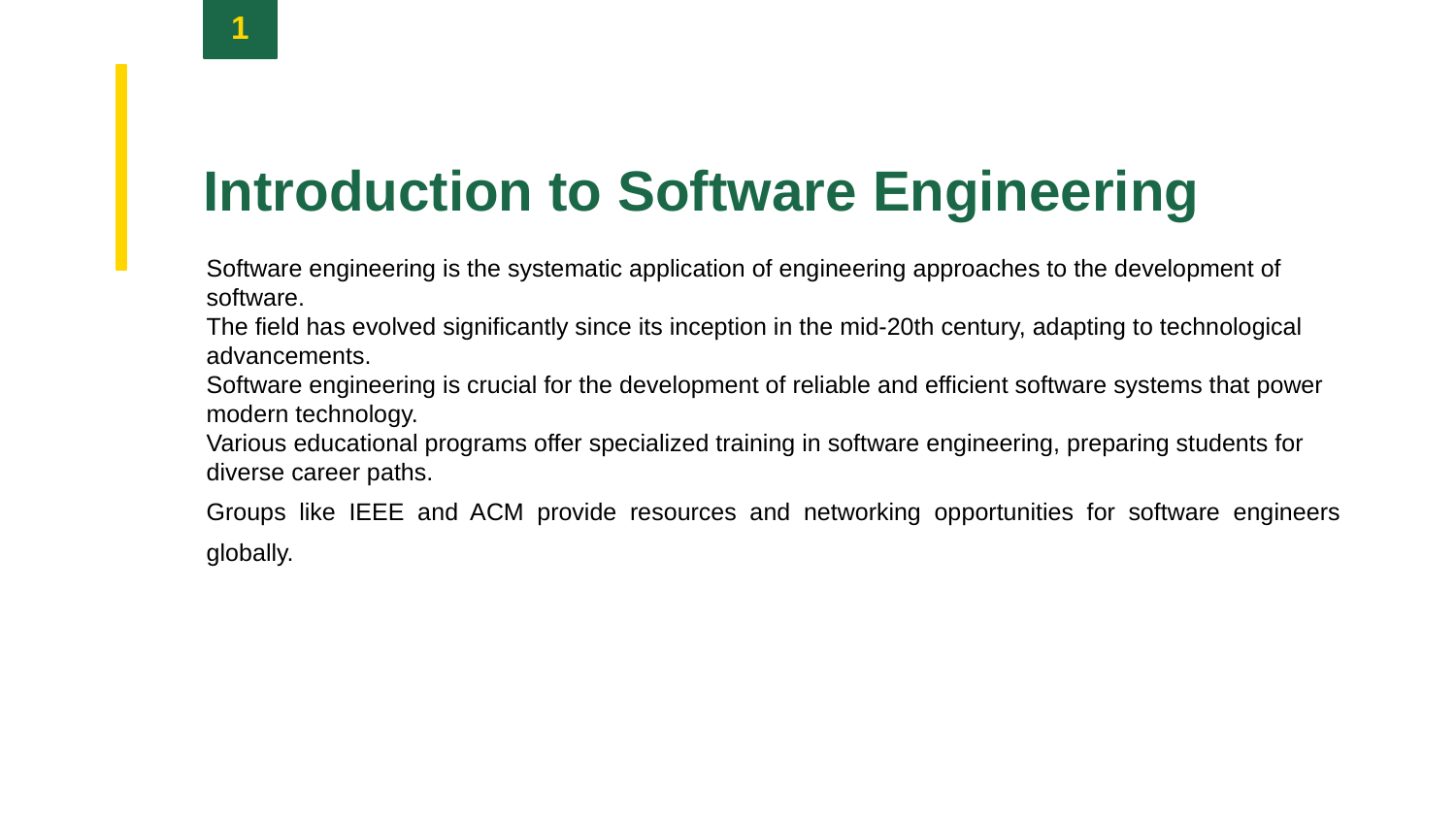

1

Introduction to Software Engineering
Software engineering is the systematic application of engineering approaches to the development of software.
The field has evolved significantly since its inception in the mid-20th century, adapting to technological advancements.
Software engineering is crucial for the development of reliable and efficient software systems that power modern technology.
Various educational programs offer specialized training in software engineering, preparing students for diverse career paths.
Groups like IEEE and ACM provide resources and networking opportunities for software engineers globally.